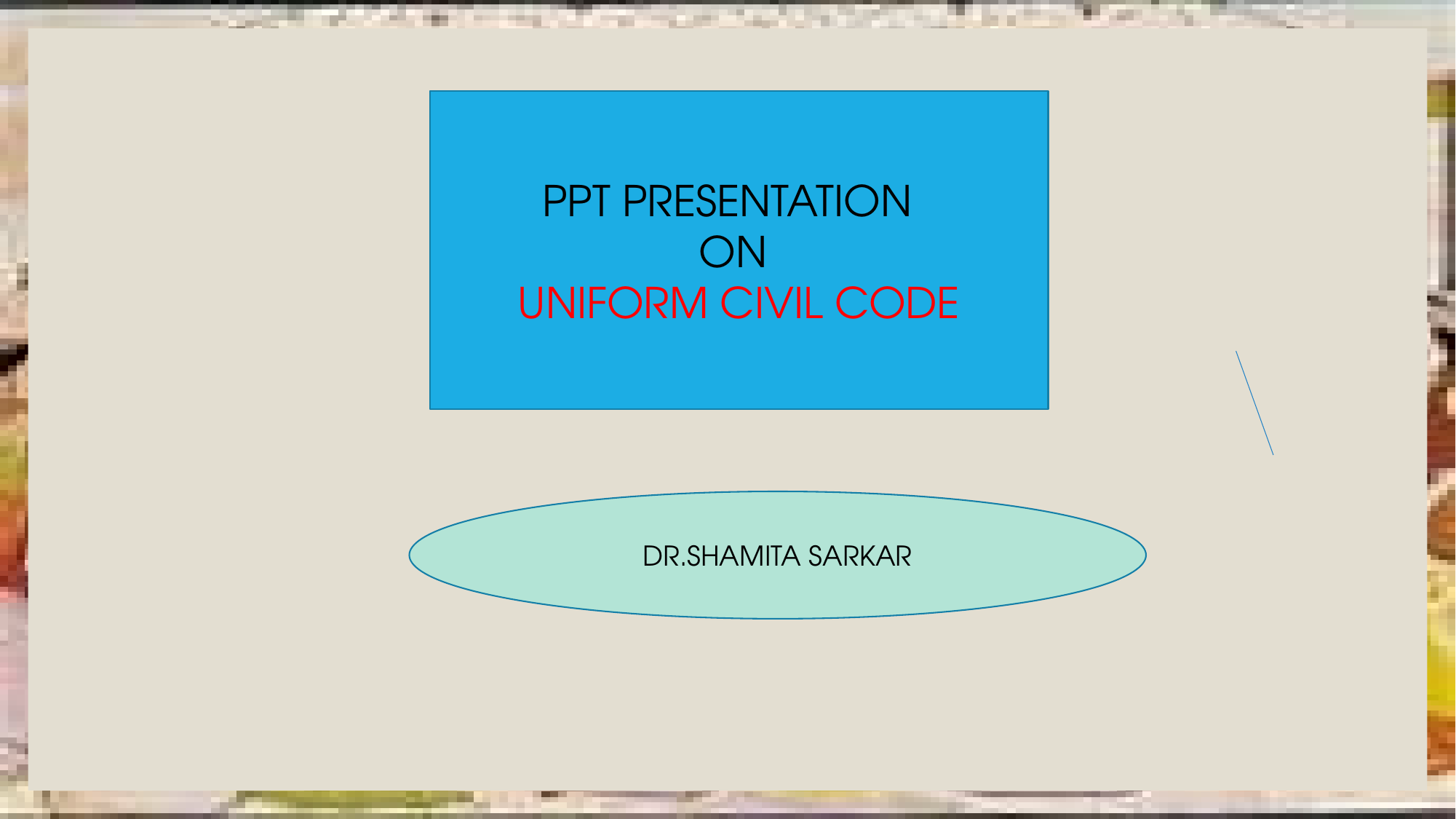

PPT PRESENTATION
ON
UNIFORM CIVIL CODE
DR.SHAMITA SARKAR